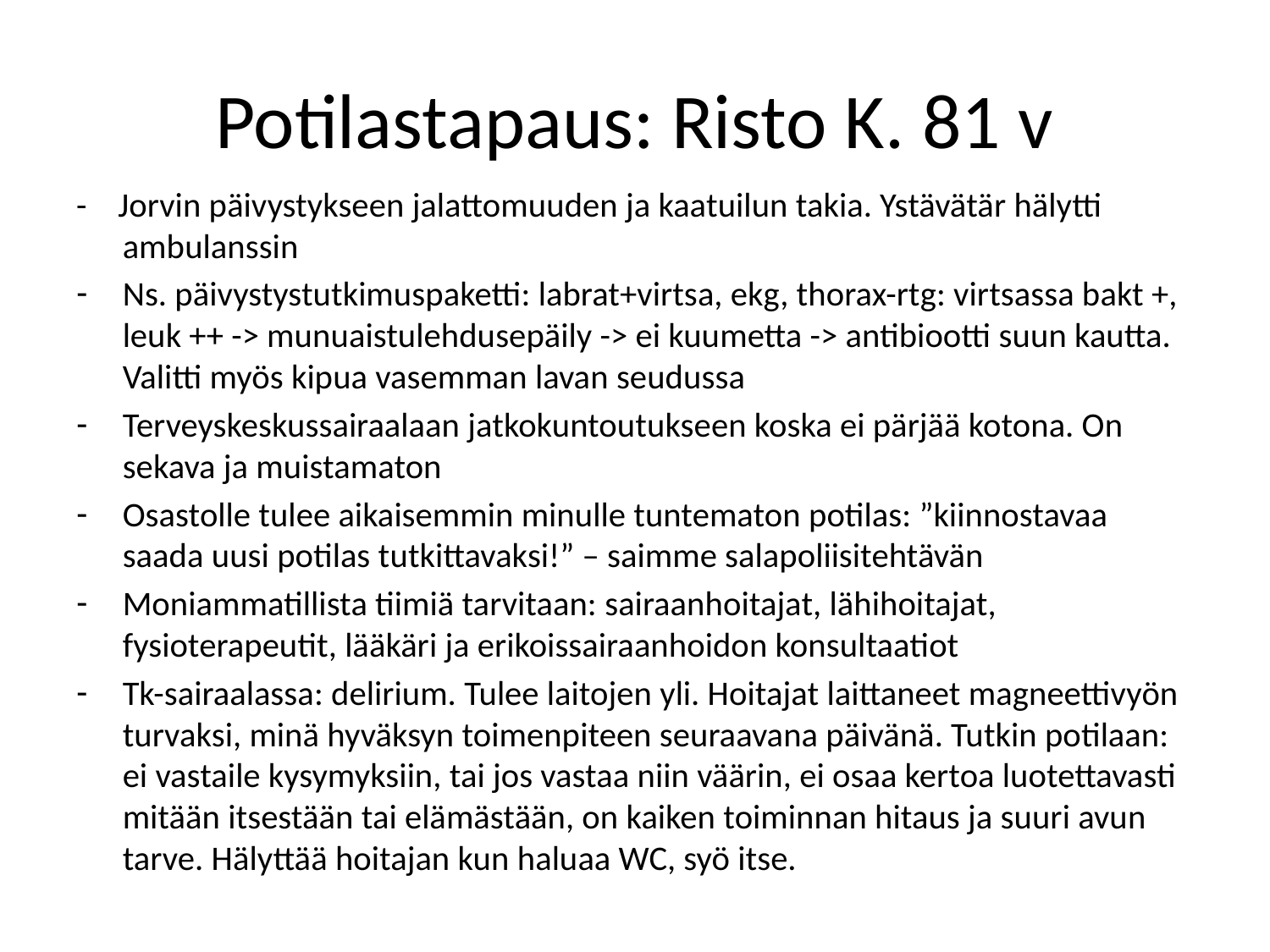

# Potilastapaus: Risto K. 81 v
-    Jorvin päivystykseen jalattomuuden ja kaatuilun takia. Ystävätär hälytti ambulanssin
Ns. päivystystutkimuspaketti: labrat+virtsa, ekg, thorax-rtg: virtsassa bakt +, leuk ++ -> munuaistulehdusepäily -> ei kuumetta -> antibiootti suun kautta. Valitti myös kipua vasemman lavan seudussa
Terveyskeskussairaalaan jatkokuntoutukseen koska ei pärjää kotona. On sekava ja muistamaton
Osastolle tulee aikaisemmin minulle tuntematon potilas: ”kiinnostavaa saada uusi potilas tutkittavaksi!” – saimme salapoliisitehtävän
Moniammatillista tiimiä tarvitaan: sairaanhoitajat, lähihoitajat, fysioterapeutit, lääkäri ja erikoissairaanhoidon konsultaatiot
Tk-sairaalassa: delirium. Tulee laitojen yli. Hoitajat laittaneet magneettivyön turvaksi, minä hyväksyn toimenpiteen seuraavana päivänä. Tutkin potilaan: ei vastaile kysymyksiin, tai jos vastaa niin väärin, ei osaa kertoa luotettavasti mitään itsestään tai elämästään, on kaiken toiminnan hitaus ja suuri avun tarve. Hälyttää hoitajan kun haluaa WC, syö itse.